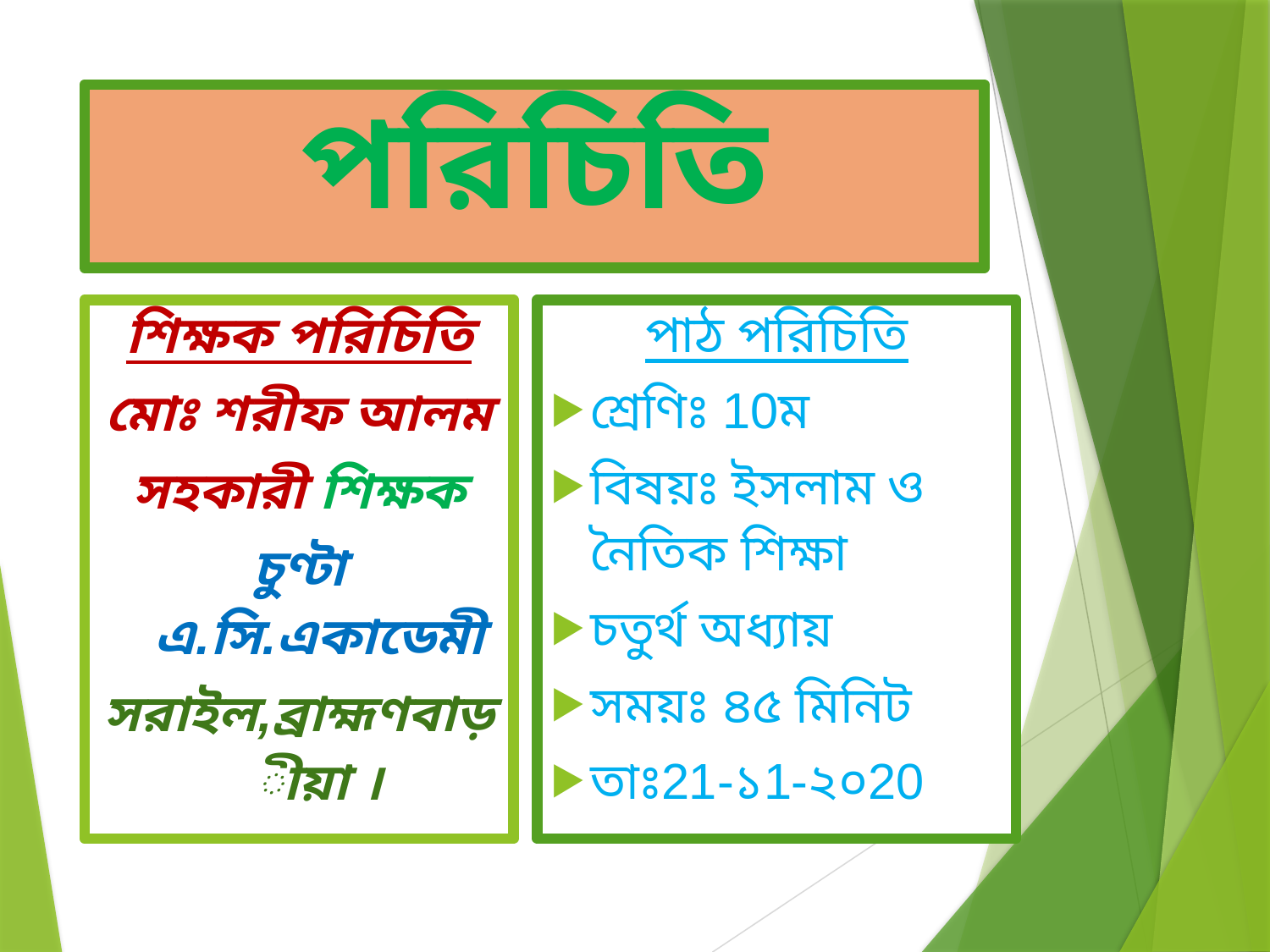

# পরিচিতি
শিক্ষক পরিচিতি
মোঃ শরীফ আলম
সহকারী শিক্ষক
চুণ্টা এ.সি.একাডেমী
সরাইল,ব্রাহ্মণবাড়ীয়া ।
পাঠ পরিচিতি
শ্রেণিঃ 10ম
বিষয়ঃ ইসলাম ও নৈতিক শিক্ষা
চতুর্থ অধ‌্যায়
সময়ঃ ৪৫ মিনিট
তাঃ21-১1-২০20